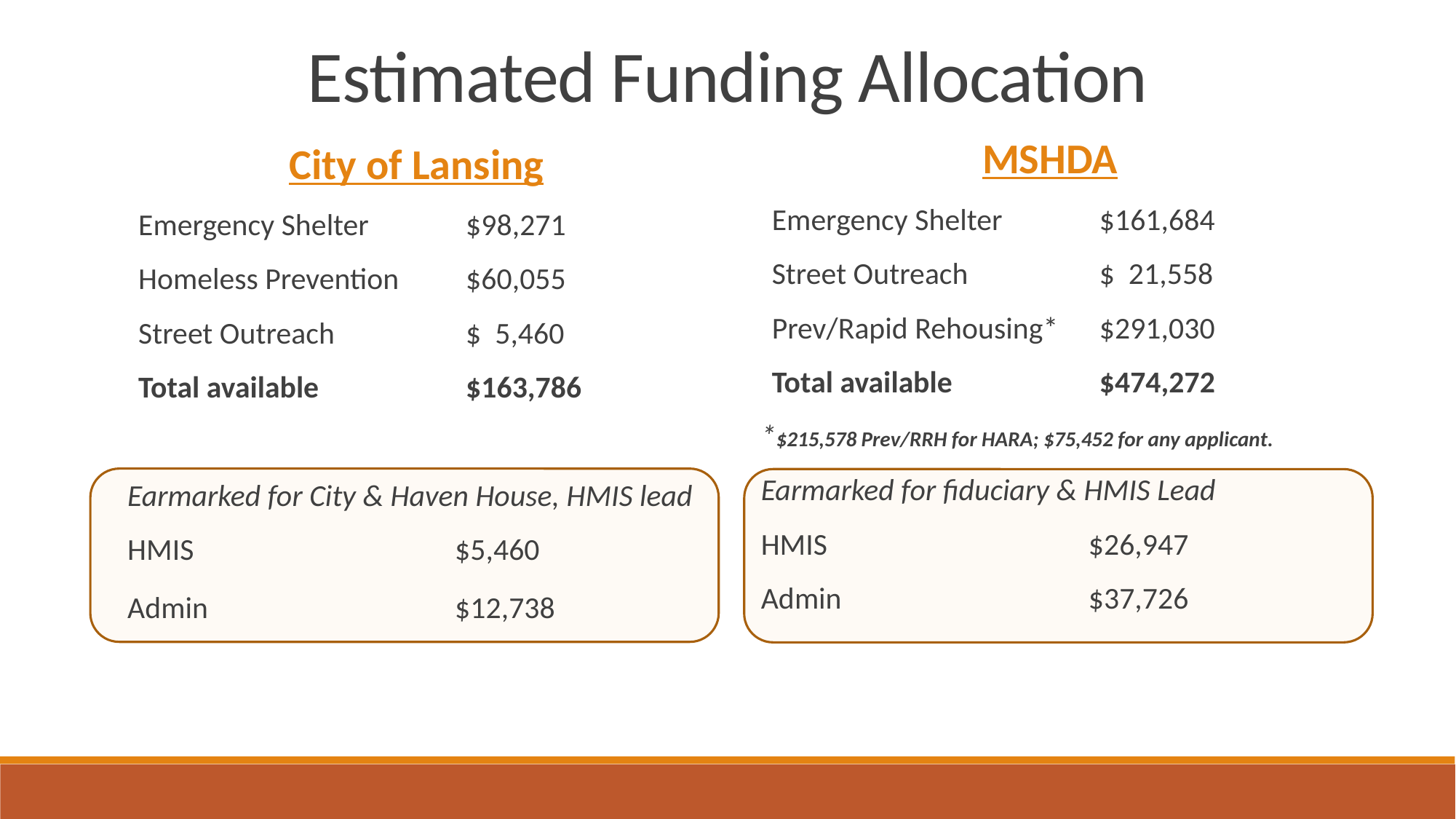

Estimated Funding Allocation
City of Lansing
Emergency Shelter	$98,271
Homeless Prevention	$60,055
Street Outreach		$  5,460
Total available		$163,786

Earmarked for City & Haven House, HMIS lead
HMIS			$5,460
Admin			$12,738

MSHDA
Emergency Shelter	$161,684
Street Outreach		$  21,558
Prev/Rapid Rehousing*	$291,030
Total available		$474,272
*$215,578 Prev/RRH for HARA; $75,452 for any applicant.
Earmarked for fiduciary & HMIS Lead
HMIS			$26,947
Admin			$37,726